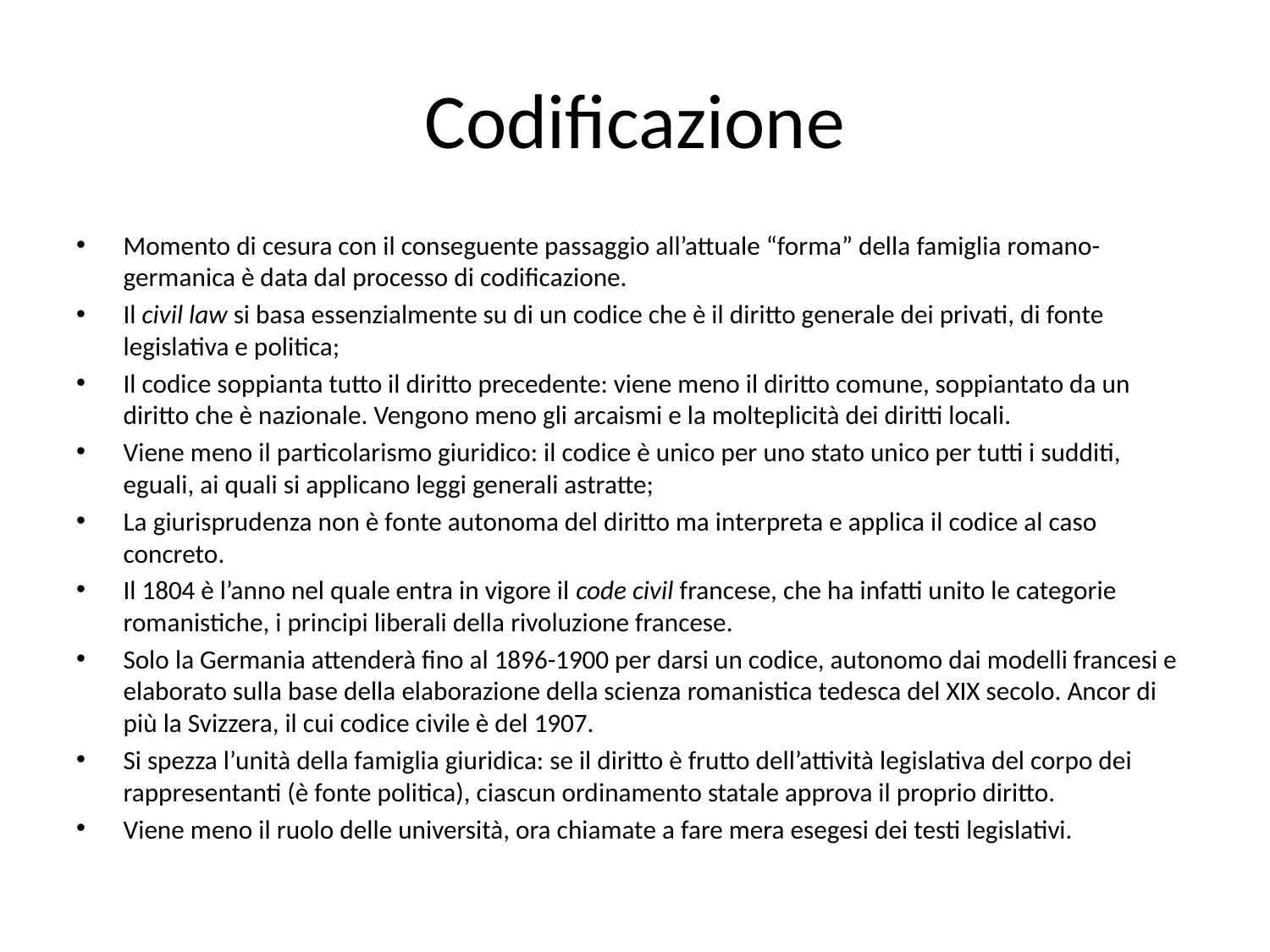

# Codificazione
Momento di cesura con il conseguente passaggio all’attuale “forma” della famiglia romano-germanica è data dal processo di codificazione.
Il civil law si basa essenzialmente su di un codice che è il diritto generale dei privati, di fonte legislativa e politica;
Il codice soppianta tutto il diritto precedente: viene meno il diritto comune, soppiantato da un diritto che è nazionale. Vengono meno gli arcaismi e la molteplicità dei diritti locali.
Viene meno il particolarismo giuridico: il codice è unico per uno stato unico per tutti i sudditi, eguali, ai quali si applicano leggi generali astratte;
La giurisprudenza non è fonte autonoma del diritto ma interpreta e applica il codice al caso concreto.
Il 1804 è l’anno nel quale entra in vigore il code civil francese, che ha infatti unito le categorie romanistiche, i principi liberali della rivoluzione francese.
Solo la Germania attenderà fino al 1896-1900 per darsi un codice, autonomo dai modelli francesi e elaborato sulla base della elaborazione della scienza romanistica tedesca del XIX secolo. Ancor di più la Svizzera, il cui codice civile è del 1907.
Si spezza l’unità della famiglia giuridica: se il diritto è frutto dell’attività legislativa del corpo dei rappresentanti (è fonte politica), ciascun ordinamento statale approva il proprio diritto.
Viene meno il ruolo delle università, ora chiamate a fare mera esegesi dei testi legislativi.
Macrocomprazion